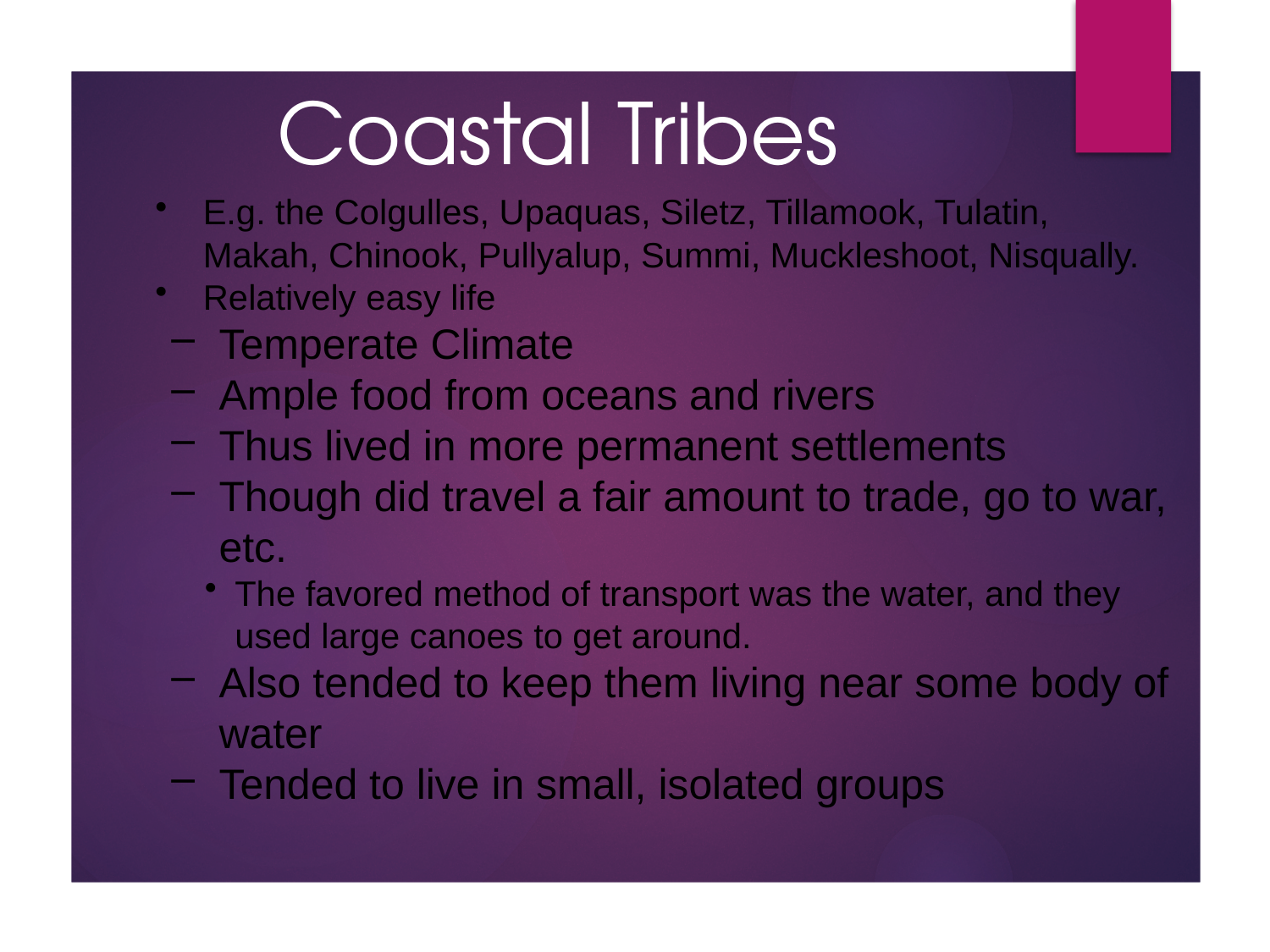

# Coastal Tribes
E.g. the Colgulles, Upaquas, Siletz, Tillamook, Tulatin, Makah, Chinook, Pullyalup, Summi, Muckleshoot, Nisqually.
Relatively easy life
Temperate Climate
Ample food from oceans and rivers
Thus lived in more permanent settlements
Though did travel a fair amount to trade, go to war, etc.
The favored method of transport was the water, and they used large canoes to get around.
Also tended to keep them living near some body of water
Tended to live in small, isolated groups